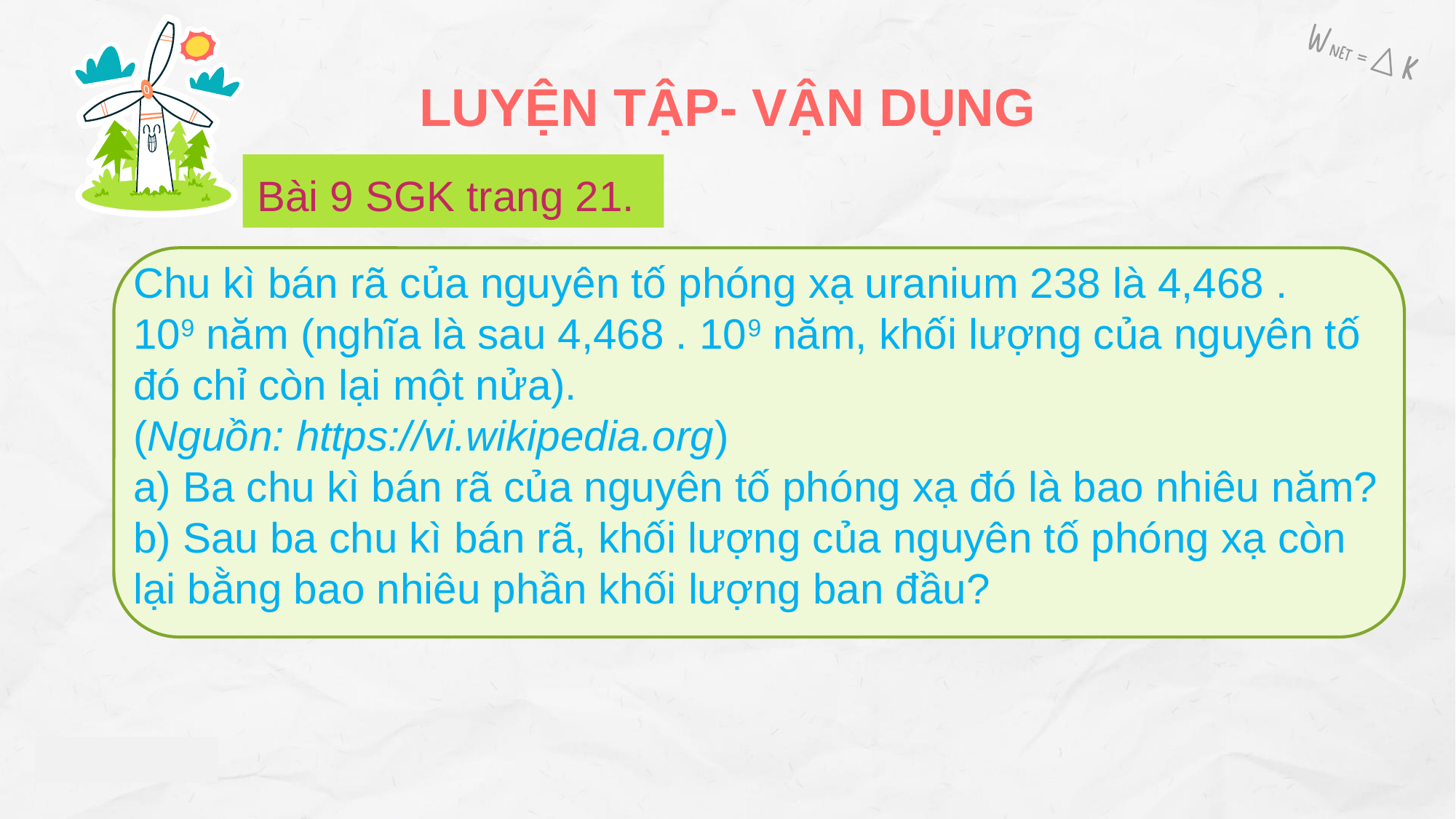

LUYỆN TẬP- VẬN DỤNG
Bài 9 SGK trang 21.

Chu kì bán rã của nguyên tố phóng xạ uranium 238 là 4,468 . 109 năm (nghĩa là sau 4,468 . 109 năm, khối lượng của nguyên tố đó chỉ còn lại một nửa).
(Nguồn: https://vi.wikipedia.org)
a) Ba chu kì bán rã của nguyên tố phóng xạ đó là bao nhiêu năm?
b) Sau ba chu kì bán rã, khối lượng của nguyên tố phóng xạ còn lại bằng bao nhiêu phần khối lượng ban đầu?